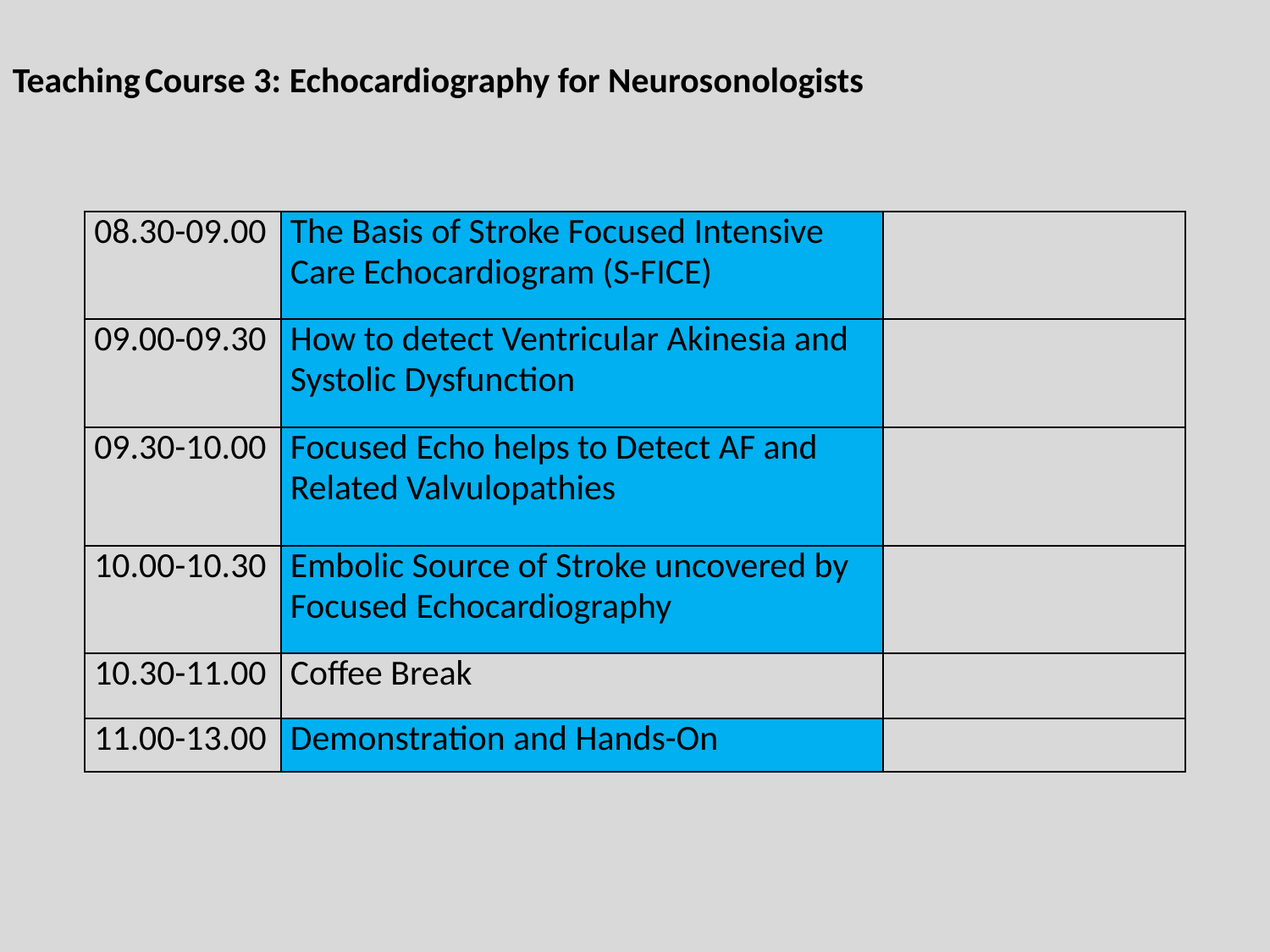

Teaching Course 3: Echocardiography for Neurosonologists
| 08.30-09.00 | The Basis of Stroke Focused Intensive Care Echocardiogram (S-FICE) |  |
| --- | --- | --- |
| 09.00-09.30 | How to detect Ventricular Akinesia and Systolic Dysfunction |  |
| 09.30-10.00 | Focused Echo helps to Detect AF and Related Valvulopathies |  |
| 10.00-10.30 | Embolic Source of Stroke uncovered by Focused Echocardiography |  |
| 10.30-11.00 | Coffee Break |  |
| 11.00-13.00 | Demonstration and Hands-On |  |